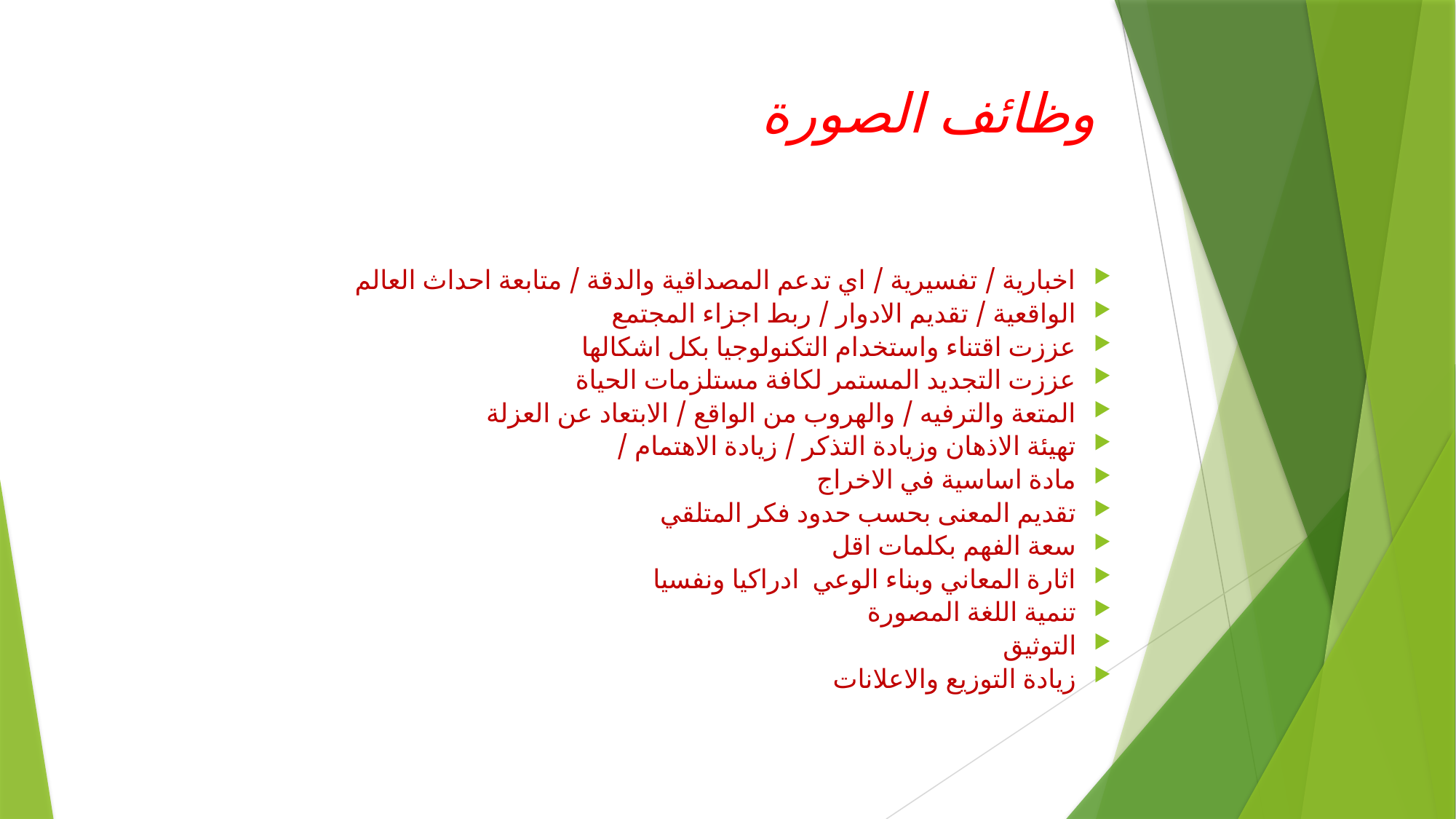

# وظائف الصورة
اخبارية / تفسيرية / اي تدعم المصداقية والدقة / متابعة احداث العالم
الواقعية / تقديم الادوار / ربط اجزاء المجتمع
عززت اقتناء واستخدام التكنولوجيا بكل اشكالها
عززت التجديد المستمر لكافة مستلزمات الحياة
المتعة والترفيه / والهروب من الواقع / الابتعاد عن العزلة
تهيئة الاذهان وزيادة التذكر / زيادة الاهتمام /
مادة اساسية في الاخراج
تقديم المعنى بحسب حدود فكر المتلقي
سعة الفهم بكلمات اقل
اثارة المعاني وبناء الوعي  ادراكيا ونفسيا
تنمية اللغة المصورة
التوثيق
زيادة التوزيع والاعلانات